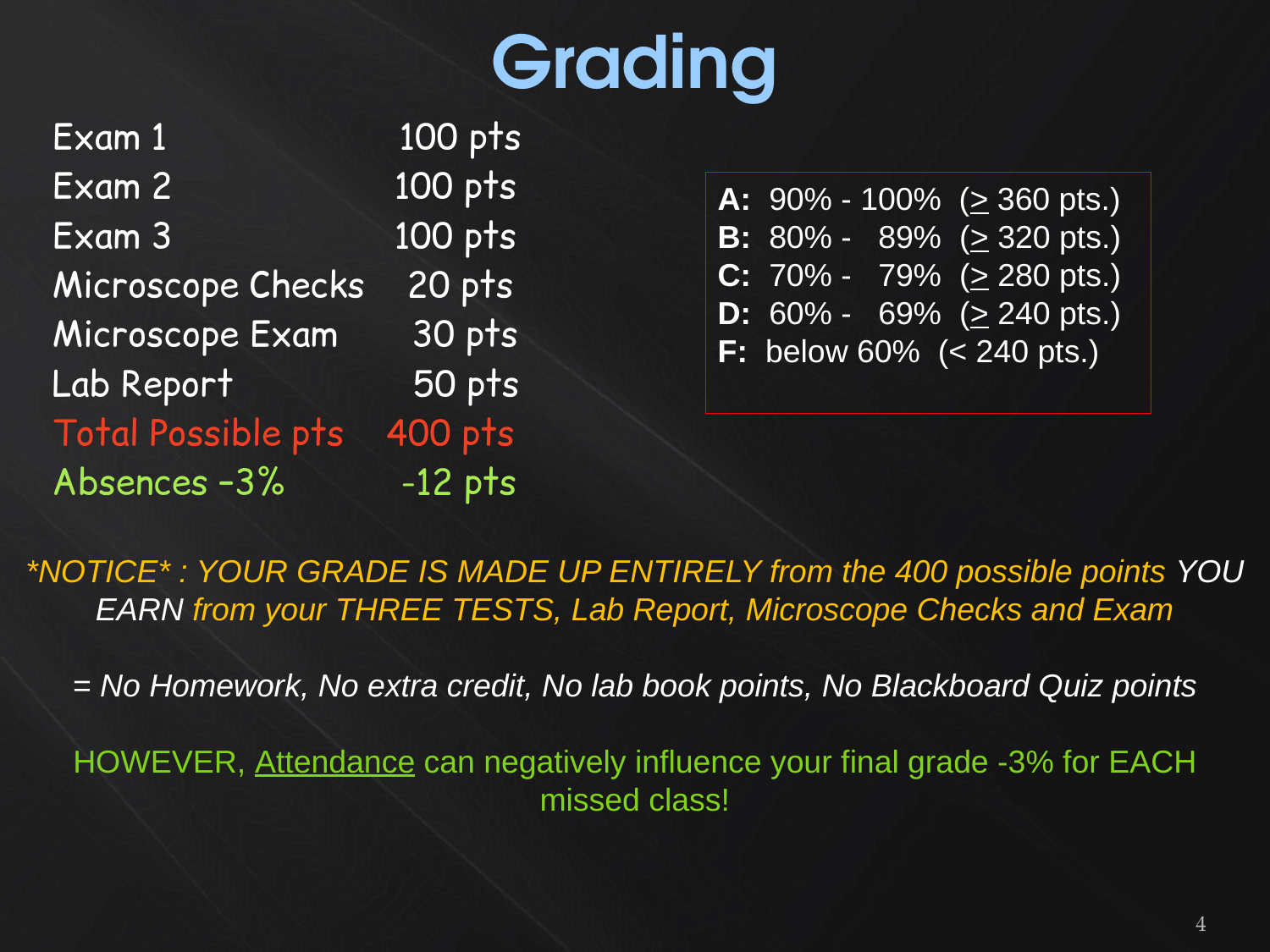

# Grading
Exam 1                      100 pts
Exam 2                     100 pts
Exam 3                     100 pts
Microscope Checks    20 pts
Microscope Exam       30 pts
Lab Report                 50 pts
Total Possible pts    400 pts
Absences –3%           -12 pts
A:  90% - 100%  (> 360 pts.)
B:  80% -   89%  (> 320 pts.)
C:  70% -   79%  (> 280 pts.)
D:  60% -   69%  (> 240 pts.)
F:  below 60%  (< 240 pts.)

*NOTICE* : YOUR GRADE IS MADE UP ENTIRELY from the 400 possible points YOU EARN from your THREE TESTS, Lab Report, Microscope Checks and Exam

= No Homework, No extra credit, No lab book points, No Blackboard Quiz points

HOWEVER, Attendance can negatively influence your final grade -3% for EACH missed class!
4